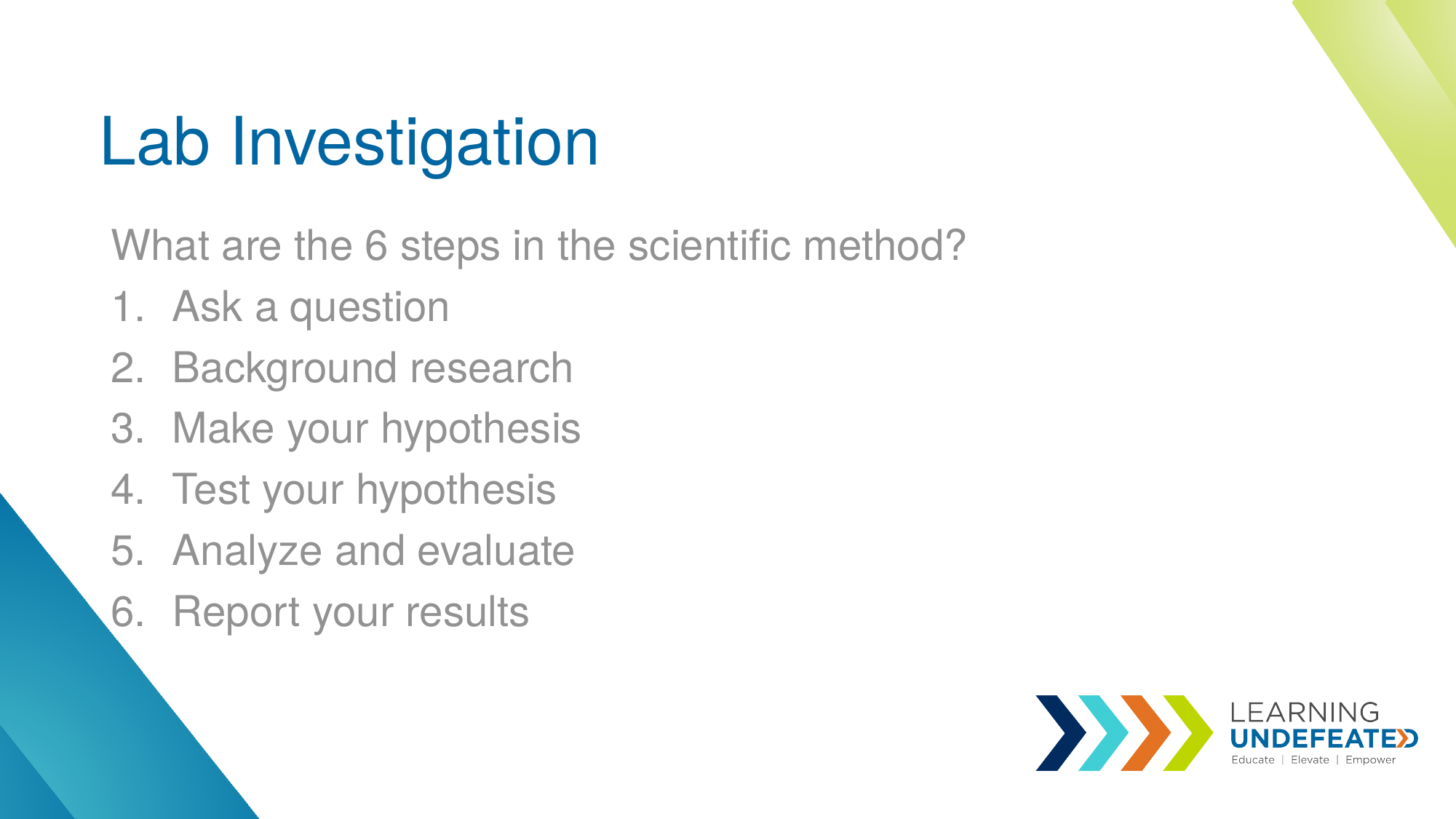

# Lab Investigation
What are the 6 steps in the scientific method?
Ask a question
Background research
Make your hypothesis
Test your hypothesis
Analyze and evaluate
Report your results